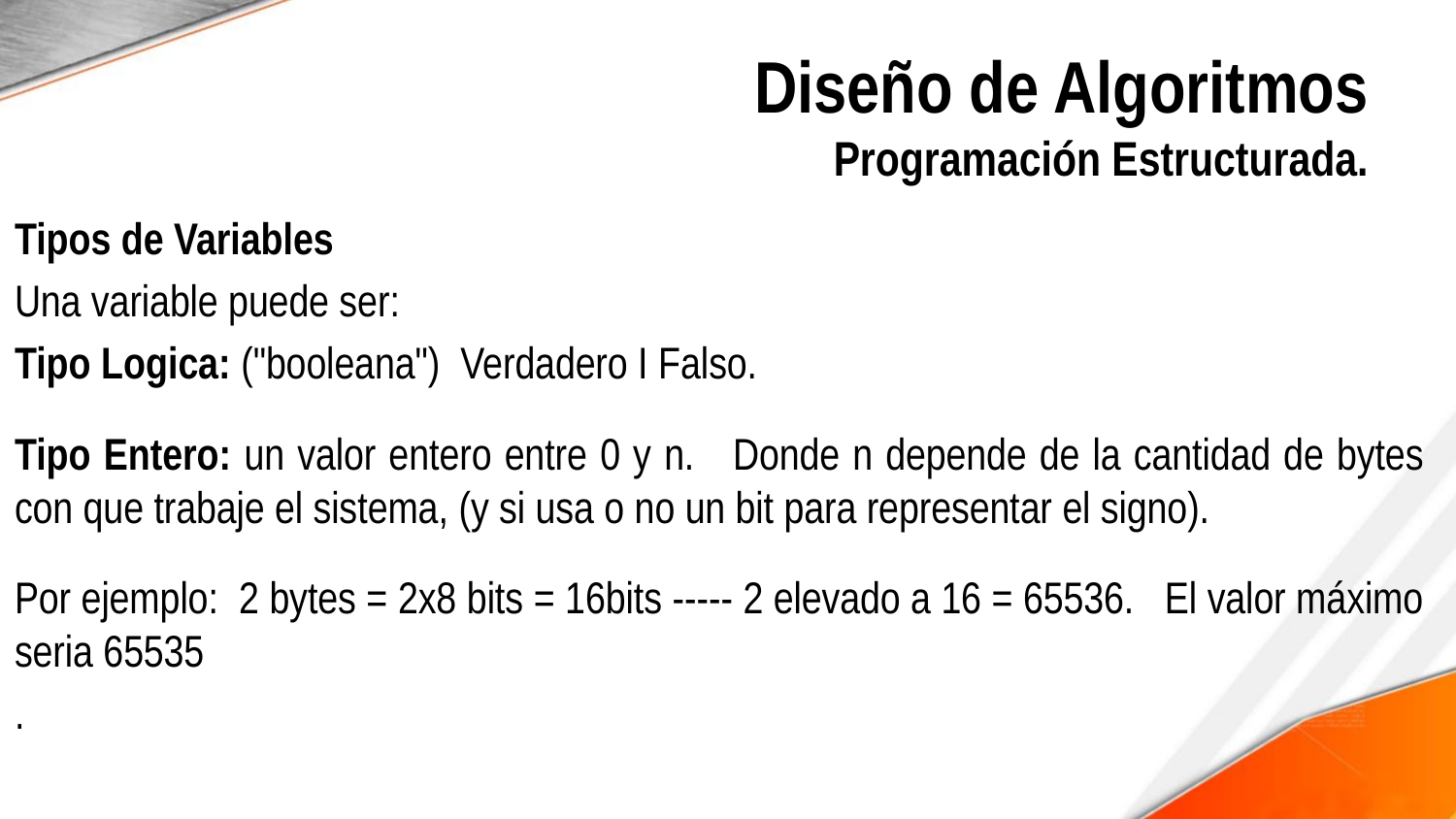

# Diseño de Algoritmos Programación Estructurada.

Tipos de Variables
Una variable puede ser:
Tipo Logica: ("booleana")  Verdadero I Falso.

Tipo Entero: un valor entero entre 0 y n.   Donde n depende de la cantidad de bytes con que trabaje el sistema, (y si usa o no un bit para representar el signo).

Por ejemplo:  2 bytes = 2x8 bits = 16bits ----- 2 elevado a 16 = 65536.   El valor máximo seria 65535
.